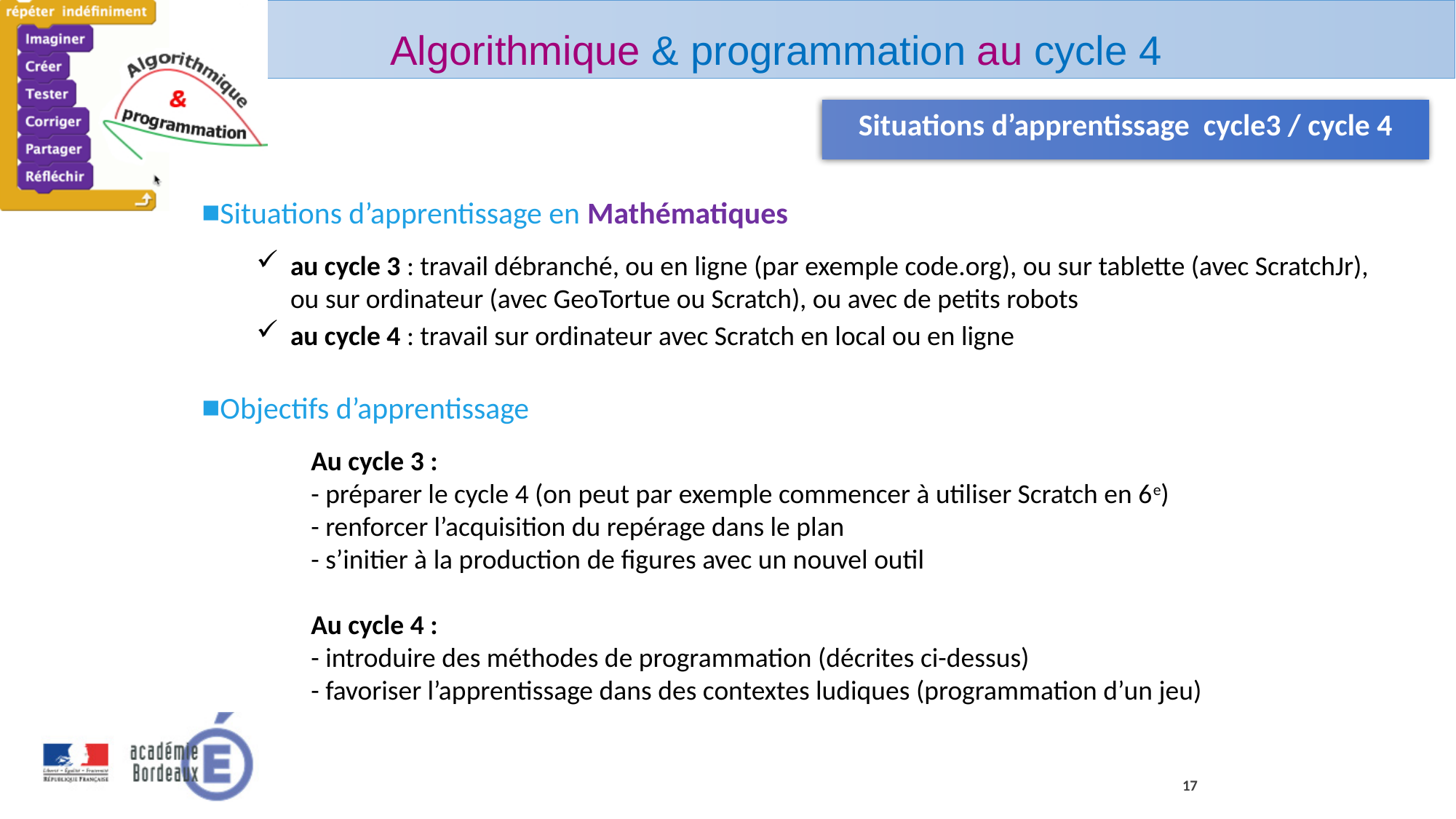

Situations d’apprentissage  cycle3 / cycle 4
Situations d’apprentissage en Mathématiques
au cycle 3 : travail débranché, ou en ligne (par exemple code.org), ou sur tablette (avec ScratchJr), ou sur ordinateur (avec GeoTortue ou Scratch), ou avec de petits robots
au cycle 4 : travail sur ordinateur avec Scratch en local ou en ligne

Objectifs d’apprentissage
Au cycle 3 :
- préparer le cycle 4 (on peut par exemple commencer à utiliser Scratch en 6e)
- renforcer l’acquisition du repérage dans le plan
- s’initier à la production de figures avec un nouvel outil

Au cycle 4 :
- introduire des méthodes de programmation (décrites ci-dessus)
- favoriser l’apprentissage dans des contextes ludiques (programmation d’un jeu)
17